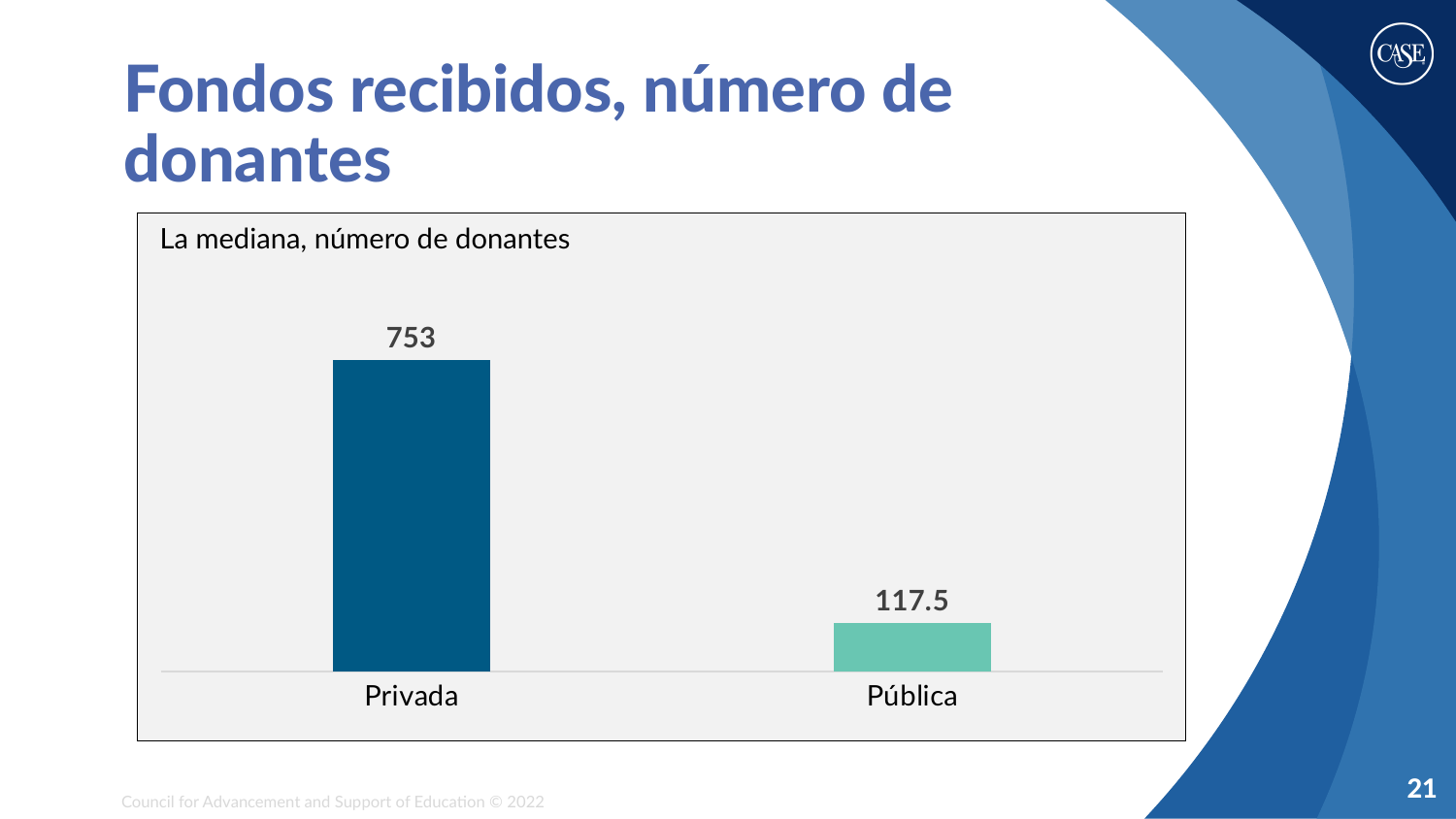

# Fondos recibidos, número de donantes

### Chart

| Category | Mediana |
|---|---|
| Privada | 753.0 |
| Pública | 117.5 |
La mediana, número de donantes
21